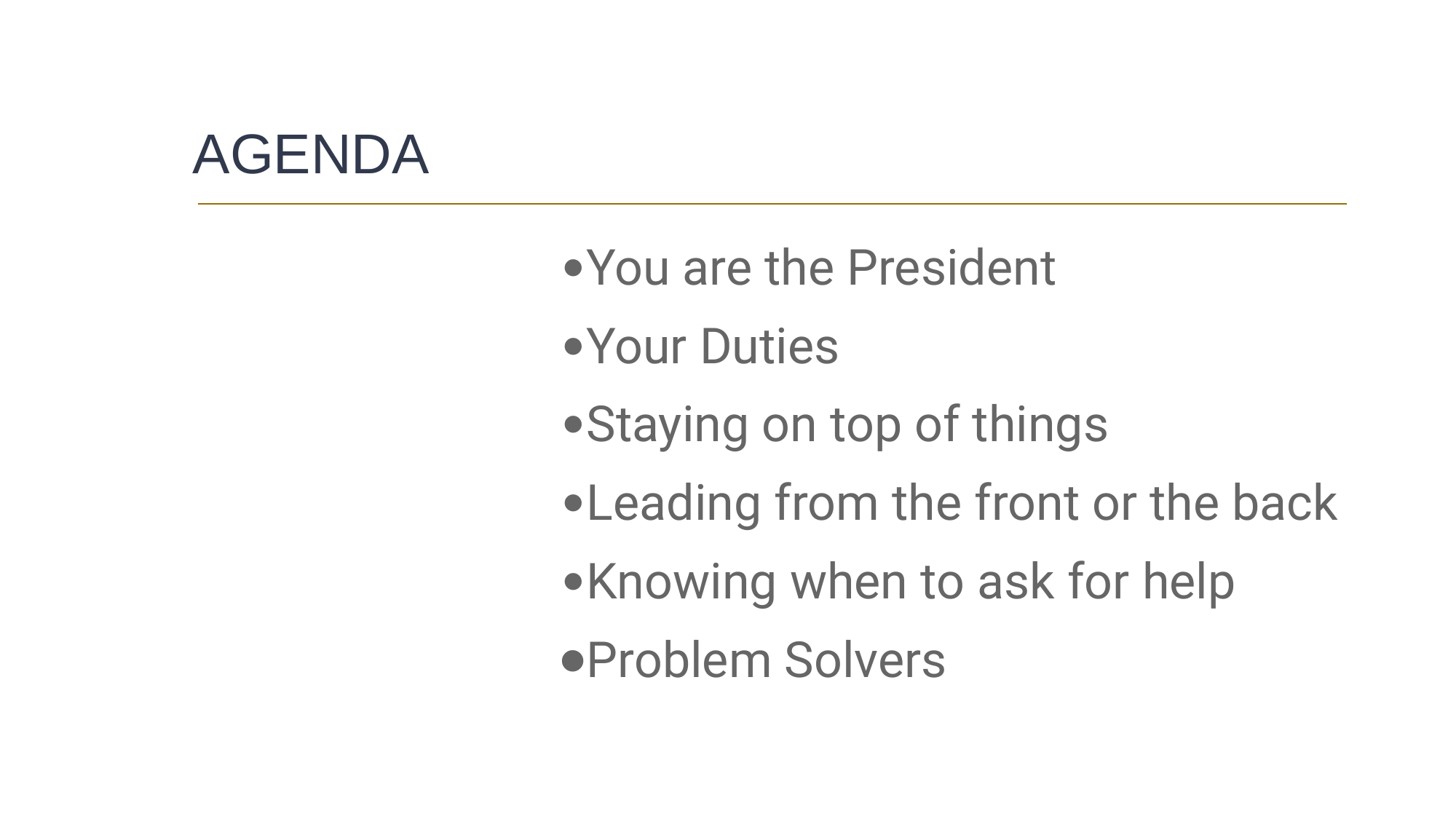

# AGENDA
You are the President
Your Duties
Staying on top of things
Leading from the front or the back
Knowing when to ask for help
Problem Solvers